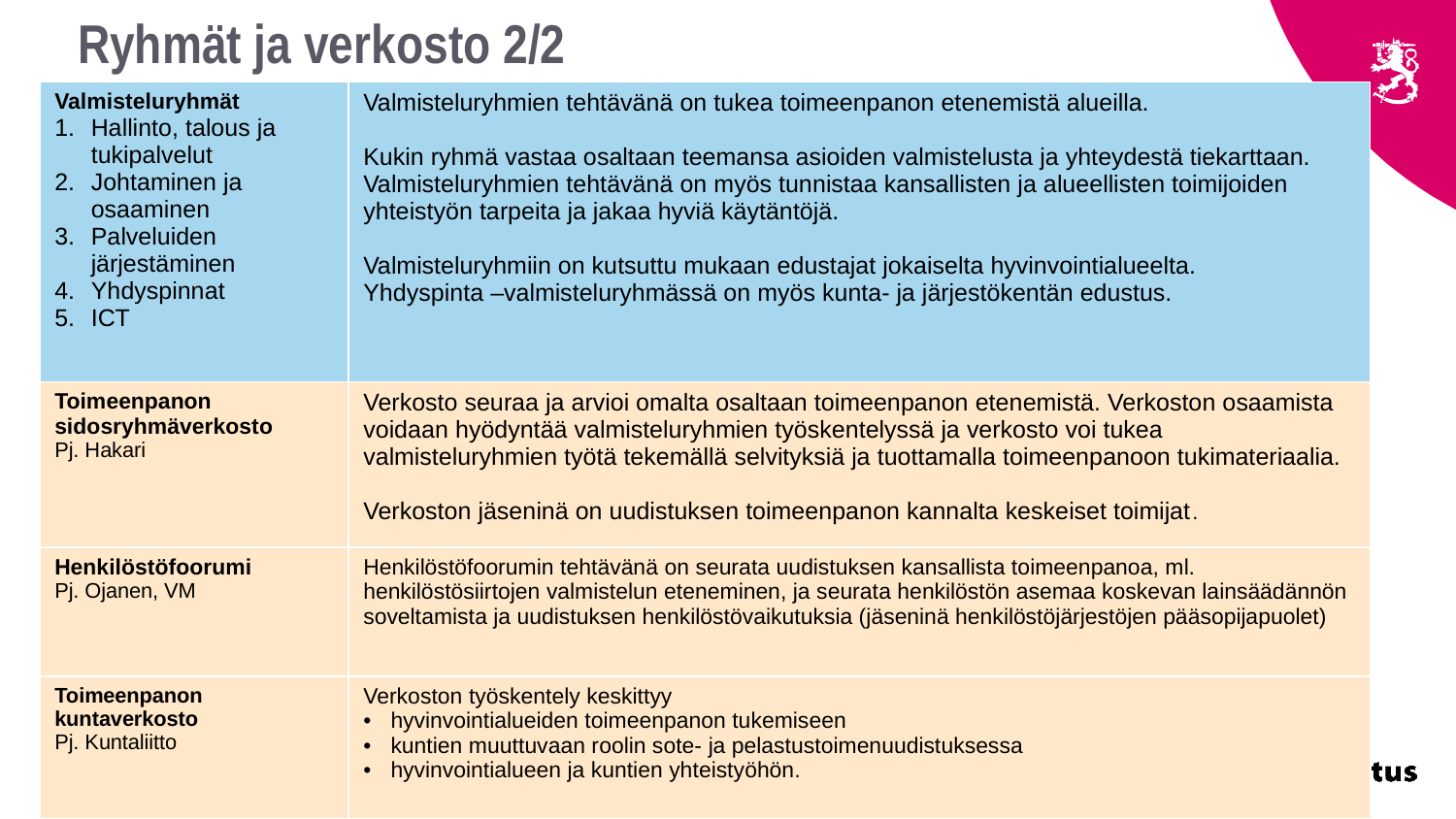

# Ryhmät ja verkosto 2/2
| Valmisteluryhmät Hallinto, talous ja tukipalvelut Johtaminen ja osaaminen Palveluiden järjestäminen Yhdyspinnat ICT | Valmisteluryhmien tehtävänä on tukea toimeenpanon etenemistä alueilla. Kukin ryhmä vastaa osaltaan teemansa asioiden valmistelusta ja yhteydestä tiekarttaan. Valmisteluryhmien tehtävänä on myös tunnistaa kansallisten ja alueellisten toimijoiden yhteistyön tarpeita ja jakaa hyviä käytäntöjä. Valmisteluryhmiin on kutsuttu mukaan edustajat jokaiselta hyvinvointialueelta. Yhdyspinta –valmisteluryhmässä on myös kunta- ja järjestökentän edustus. |
| --- | --- |
| Toimeenpanon sidosryhmäverkosto Pj. Hakari | Verkosto seuraa ja arvioi omalta osaltaan toimeenpanon etenemistä. Verkoston osaamista voidaan hyödyntää valmisteluryhmien työskentelyssä ja verkosto voi tukea valmisteluryhmien työtä tekemällä selvityksiä ja tuottamalla toimeenpanoon tukimateriaalia. Verkoston jäseninä on uudistuksen toimeenpanon kannalta keskeiset toimijat. |
| Henkilöstöfoorumi Pj. Ojanen, VM | Henkilöstöfoorumin tehtävänä on seurata uudistuksen kansallista toimeenpanoa, ml. henkilöstösiirtojen valmistelun eteneminen, ja seurata henkilöstön asemaa koskevan lainsäädännön soveltamista ja uudistuksen henkilöstövaikutuksia (jäseninä henkilöstöjärjestöjen pääsopijapuolet) |
| Toimeenpanon kuntaverkosto Pj. Kuntaliitto | Verkoston työskentely keskittyy hyvinvointialueiden toimeenpanon tukemiseen kuntien muuttuvaan roolin sote- ja pelastustoimenuudistuksessa hyvinvointialueen ja kuntien yhteistyöhön. |